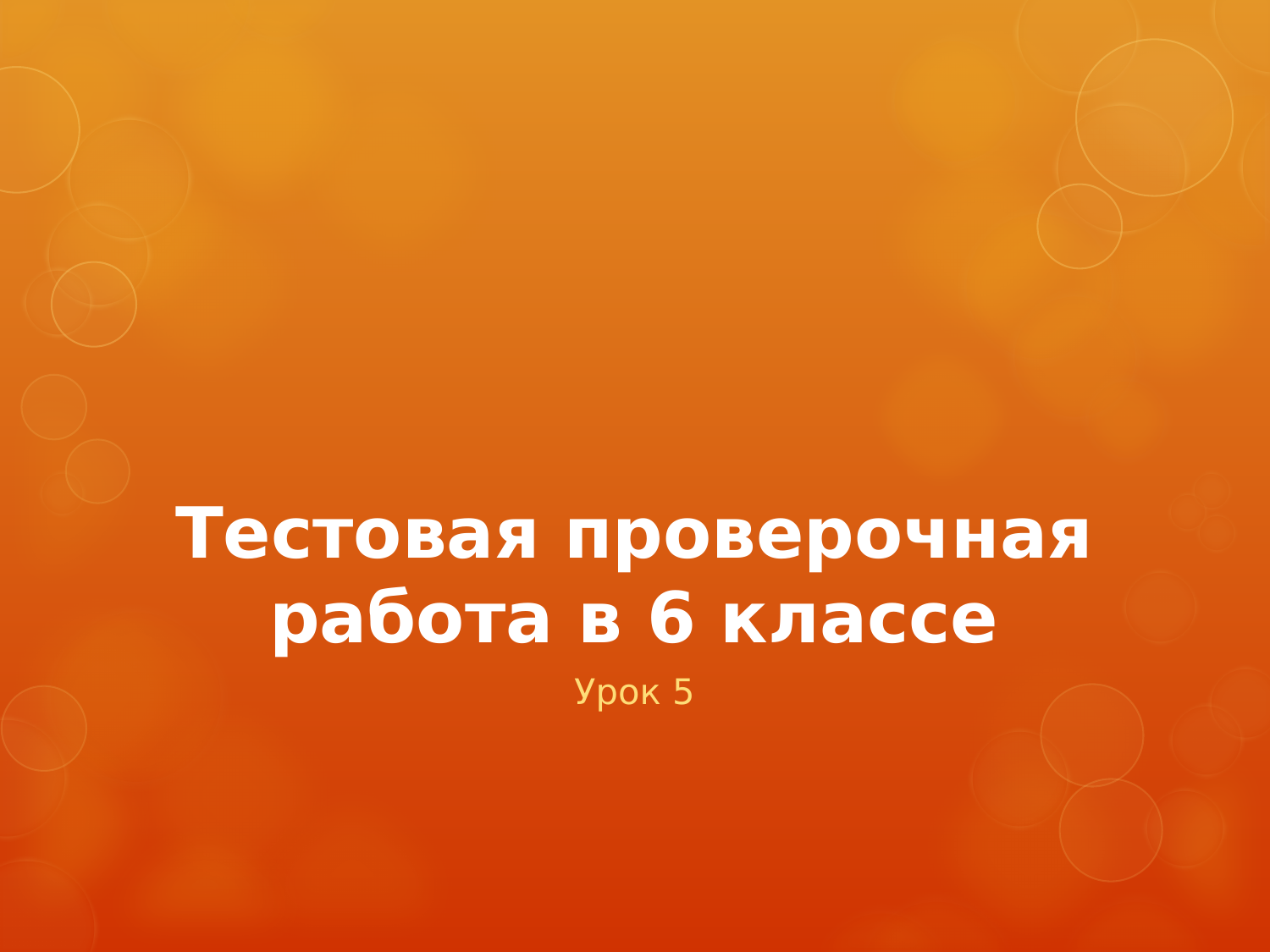

# Тестовая проверочная работа в 6 классе
Урок 5